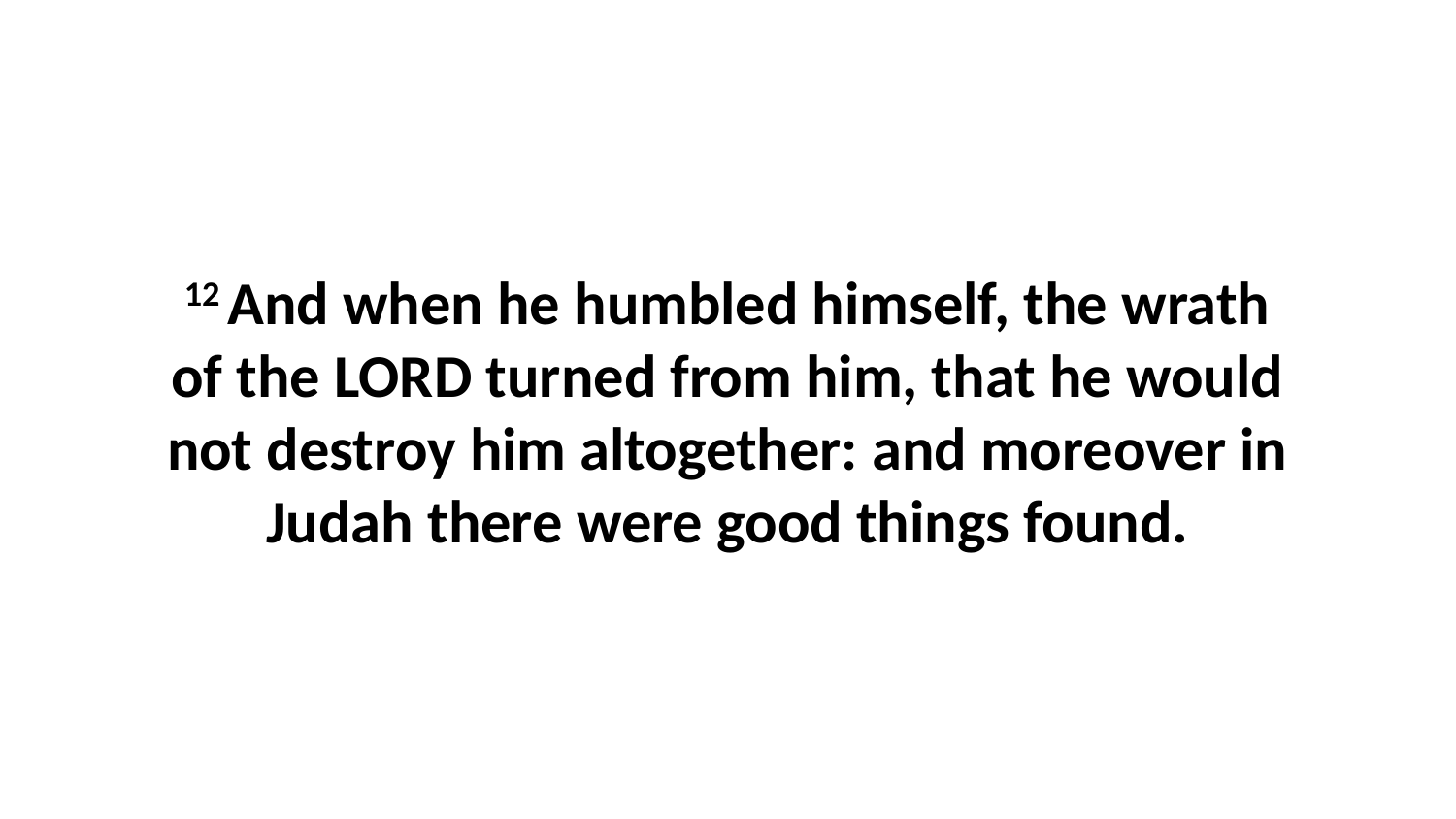

12 And when he humbled himself, the wrath of the LORD turned from him, that he would not destroy him altogether: and moreover in Judah there were good things found.